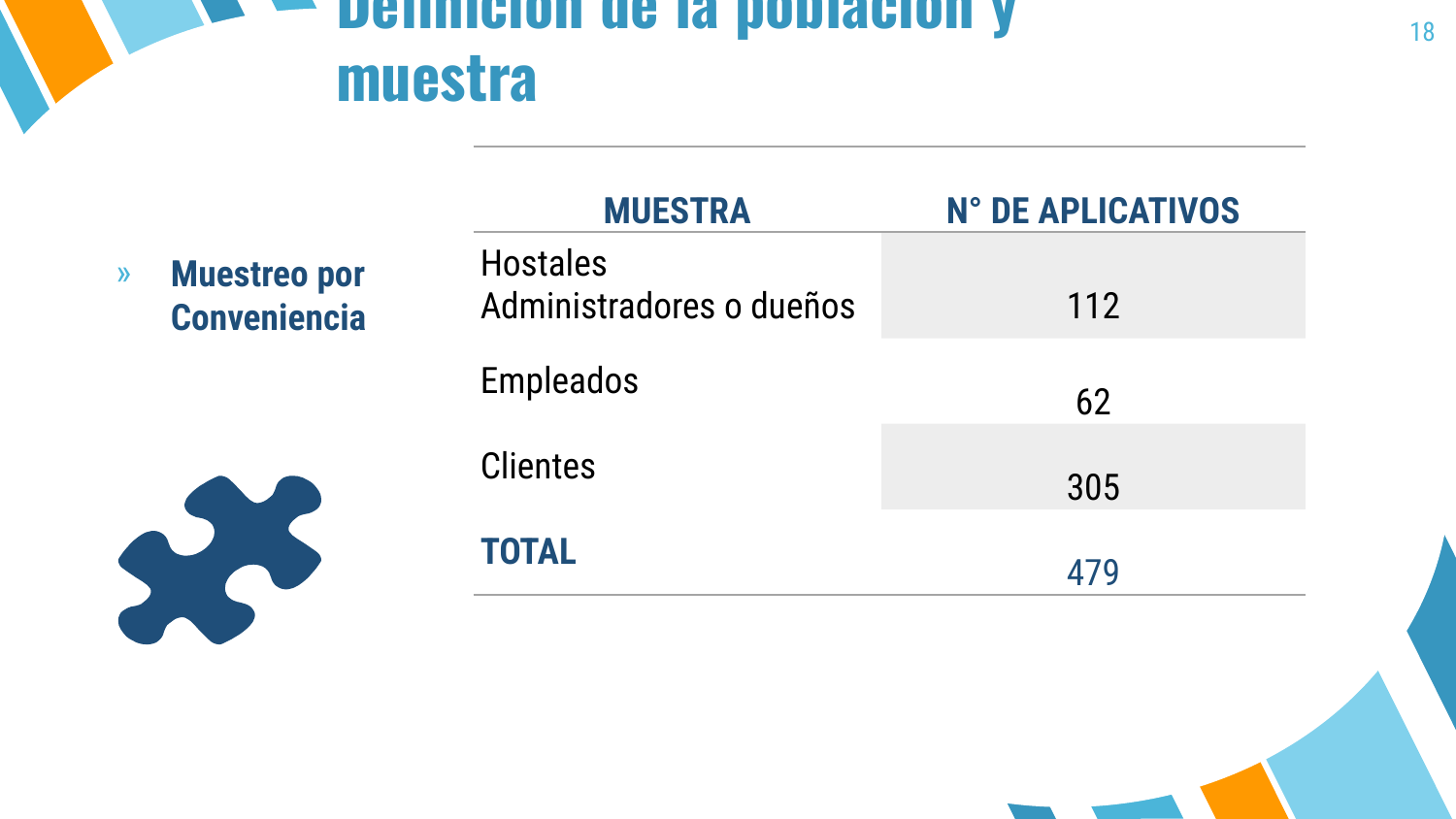

18

Definición de la población y muestra
| MUESTRA | N° DE APLICATIVOS |
| --- | --- |
| Hostales Administradores o dueños | 112 |
| Empleados | 62 |
| Clientes | 305 |
| TOTAL | 479 |

Muestreo por Conveniencia